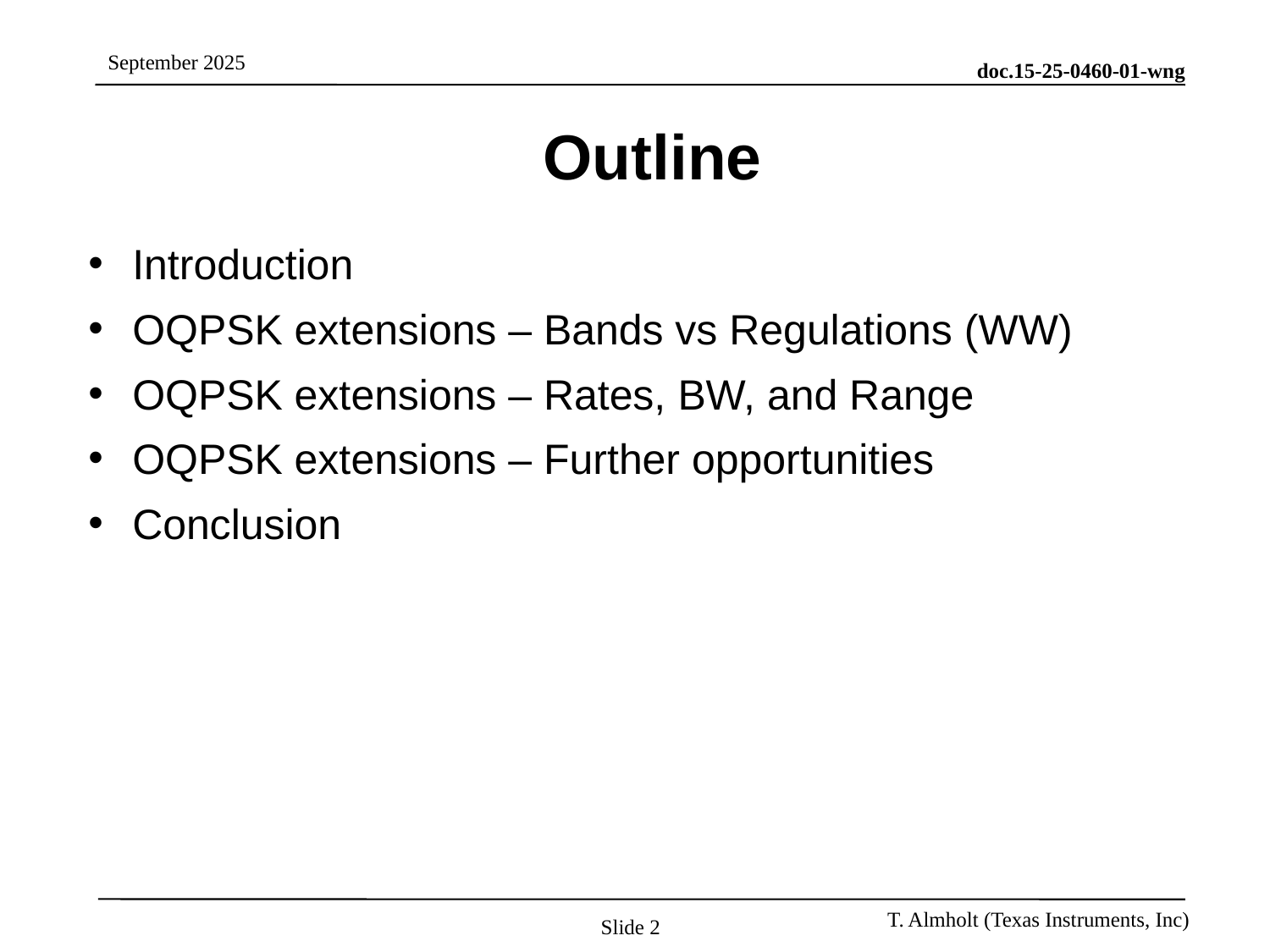

Outline

Introduction
OQPSK extensions – Bands vs Regulations (WW)
OQPSK extensions – Rates, BW, and Range
OQPSK extensions – Further opportunities
Conclusion

Slide 2